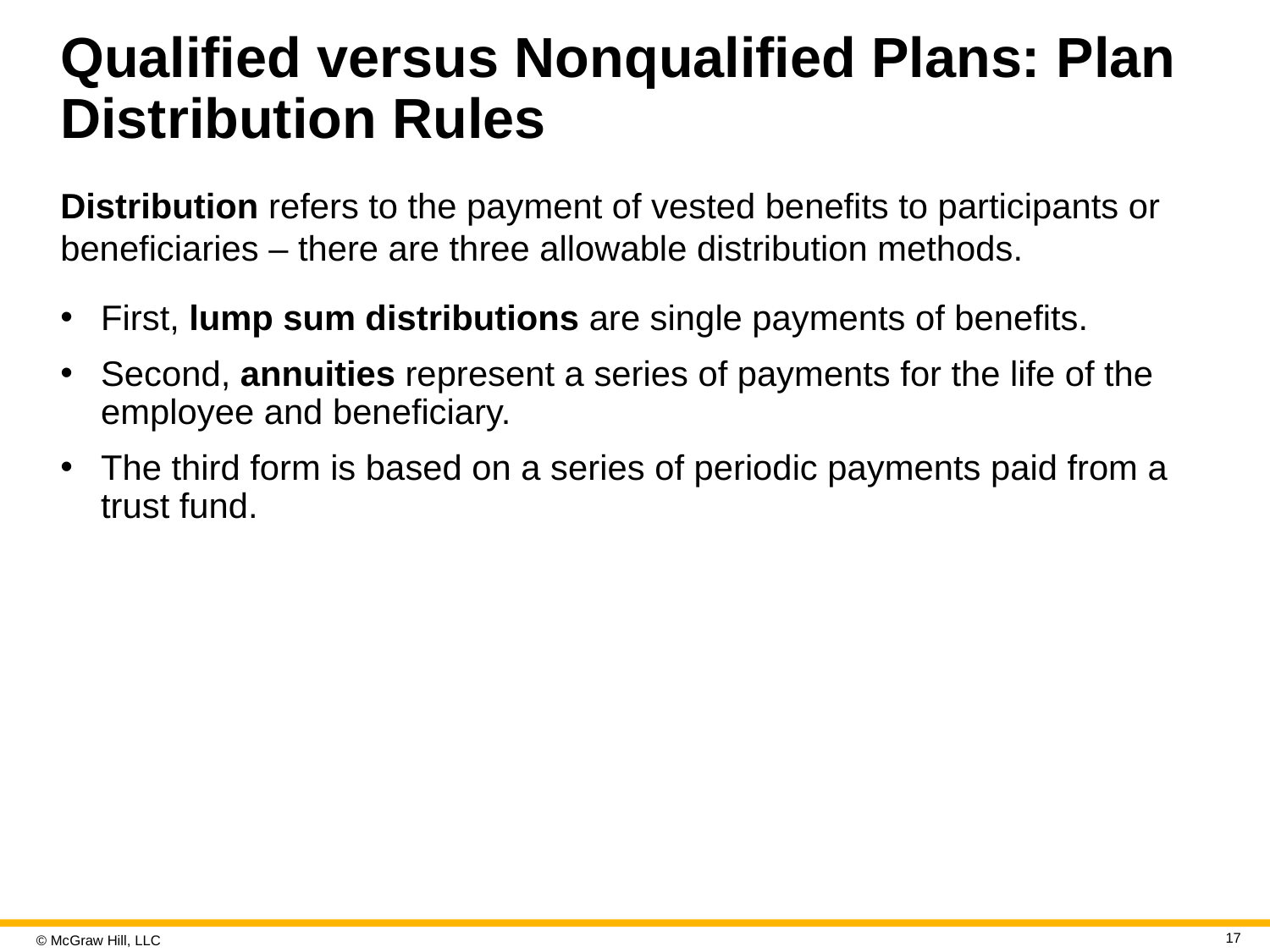

# Qualified versus Nonqualified Plans: Plan Distribution Rules
Distribution refers to the payment of vested benefits to participants or beneficiaries – there are three allowable distribution methods.
First, lump sum distributions are single payments of benefits.
Second, annuities represent a series of payments for the life of the employee and beneficiary.
The third form is based on a series of periodic payments paid from a trust fund.
17